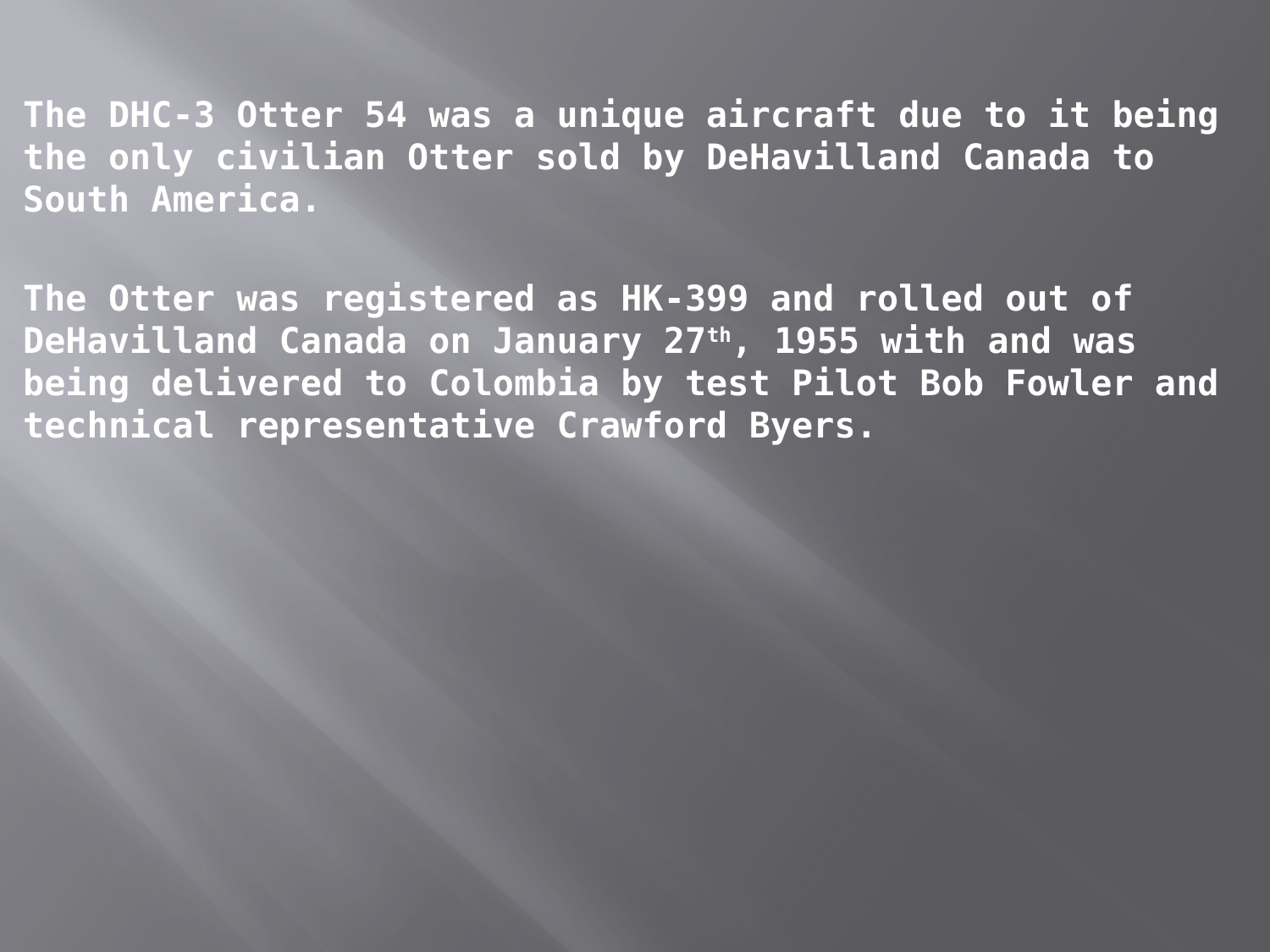

The DHC-3 Otter 54 was a unique aircraft due to it being the only civilian Otter sold by DeHavilland Canada to South America.

The Otter was registered as HK-399 and rolled out of DeHavilland Canada on January 27th, 1955 with and was being delivered to Colombia by test Pilot Bob Fowler and technical representative Crawford Byers.